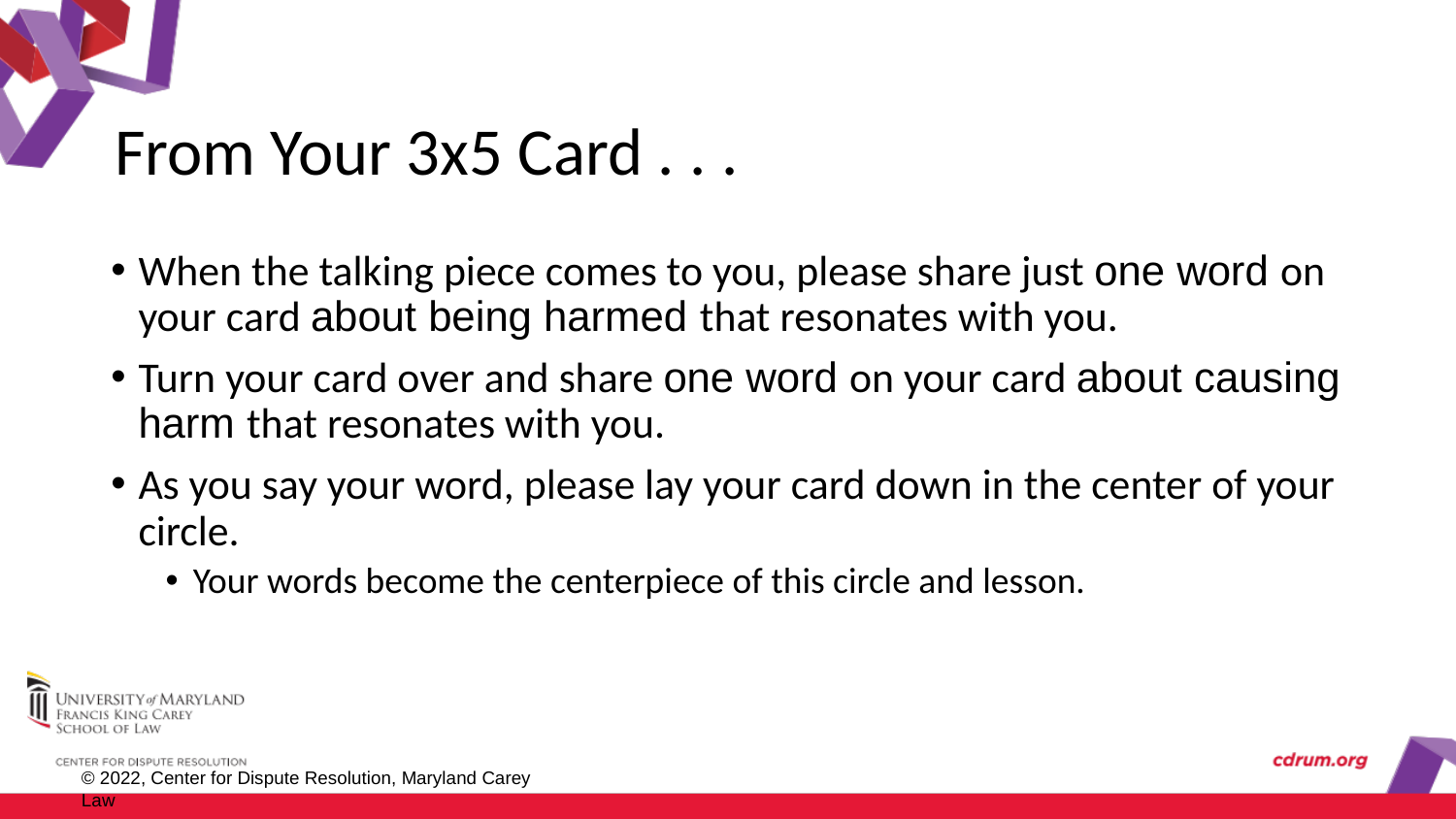

# From Your 3x5 Card . . .
When the talking piece comes to you, please share just one word on your card about being harmed that resonates with you.
Turn your card over and share one word on your card about causing harm that resonates with you.
As you say your word, please lay your card down in the center of your circle.
Your words become the centerpiece of this circle and lesson.
© 2022, Center for Dispute Resolution, Maryland Carey Law